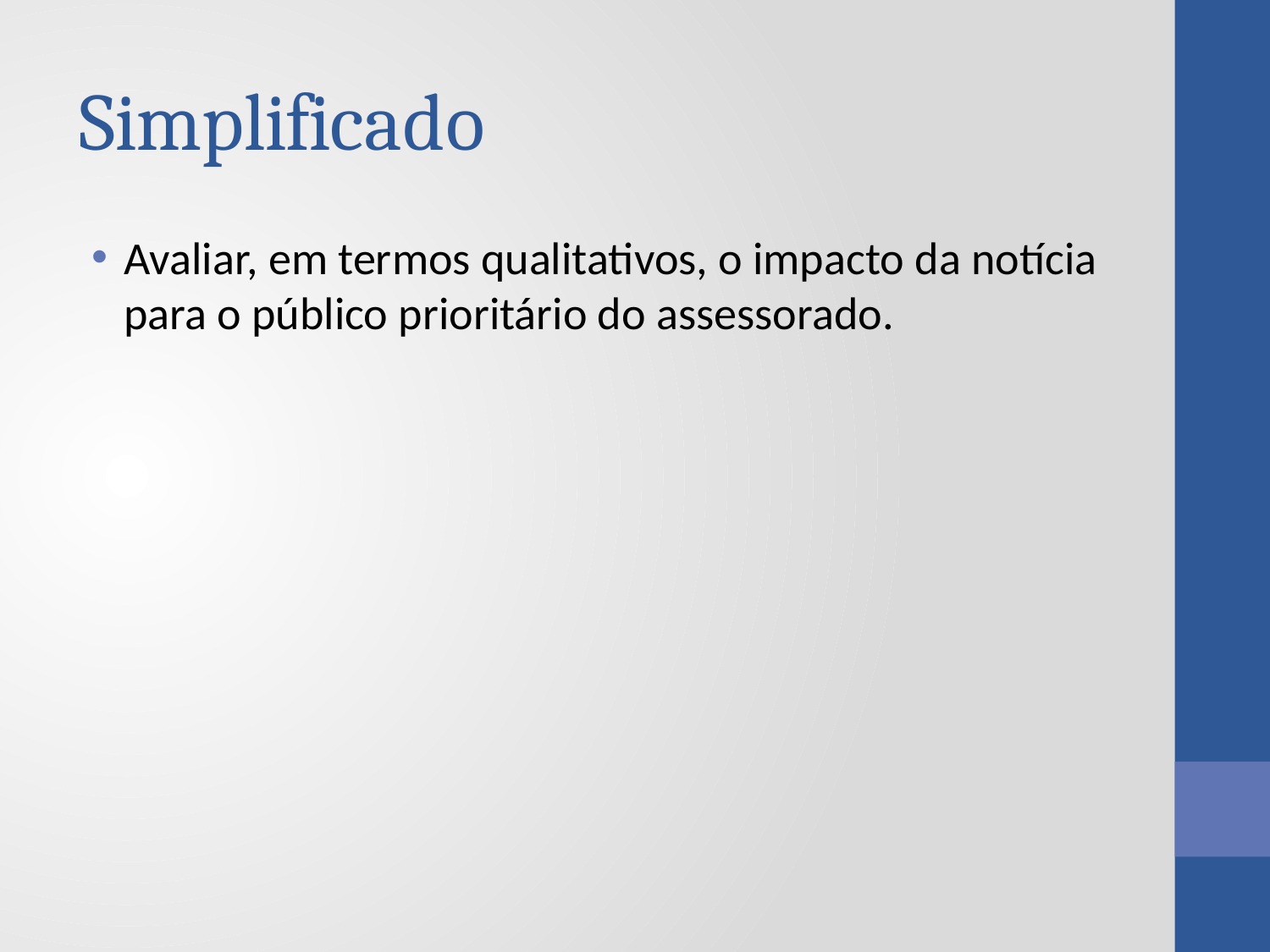

# Simplificado
Avaliar, em termos qualitativos, o impacto da notícia para o público prioritário do assessorado.